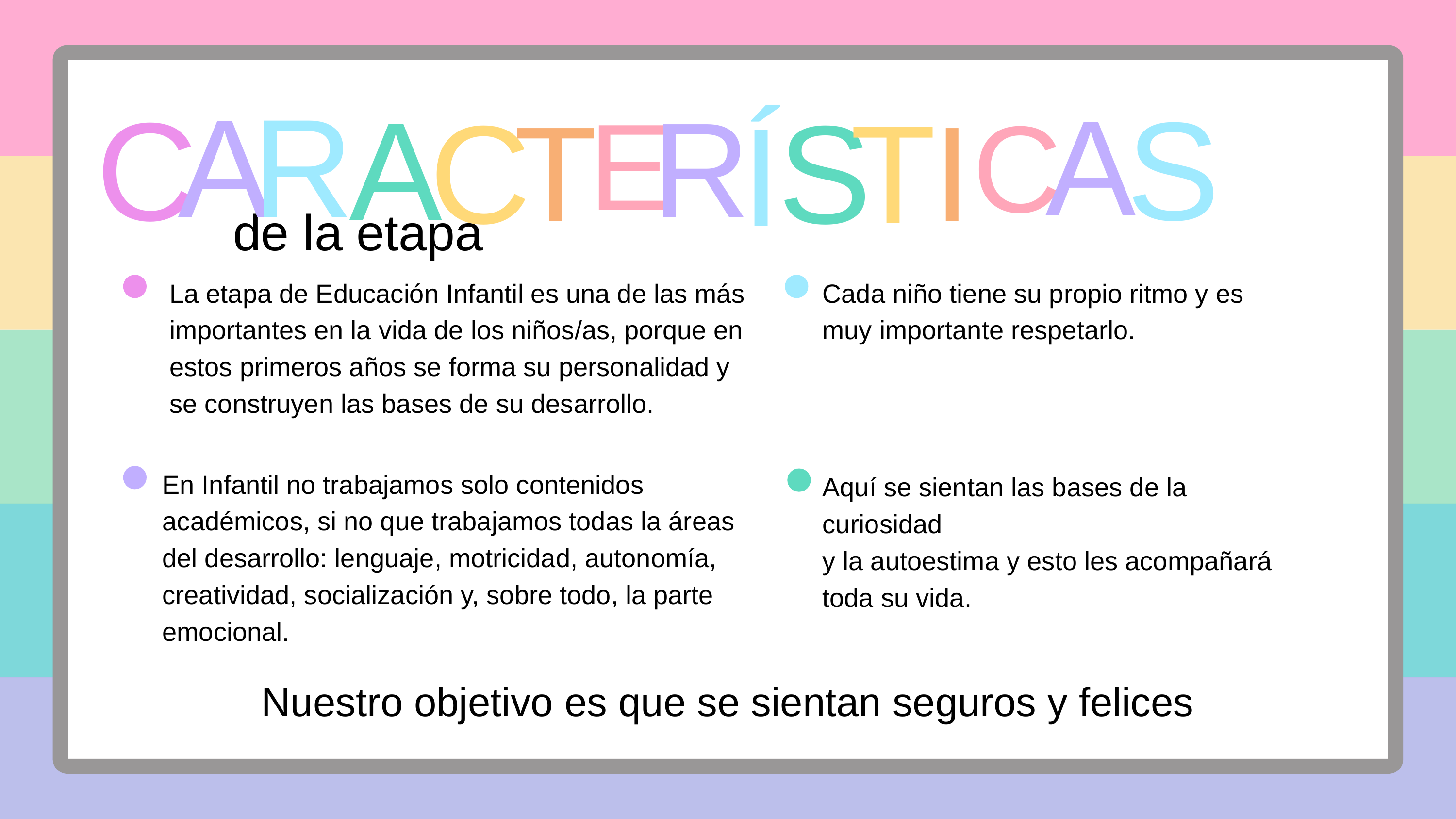

R
A
S
C
A
A
R
C
S
T
Í
I
T
E
C

de la etapa

La etapa de Educación Infantil es una de las más importantes en la vida de los niños/as, porque en estos primeros años se forma su personalidad y se construyen las bases de su desarrollo.
En Infantil no trabajamos solo contenidos académicos, si no que trabajamos todas la áreas del desarrollo: lenguaje, motricidad, autonomía, creatividad, socialización y, sobre todo, la parte emocional.

Cada niño tiene su propio ritmo y es
muy importante respetarlo.
Aquí se sientan las bases de la curiosidad
y la autoestima y esto les acompañará
toda su vida.

Nuestro objetivo es que se sientan seguros y felices